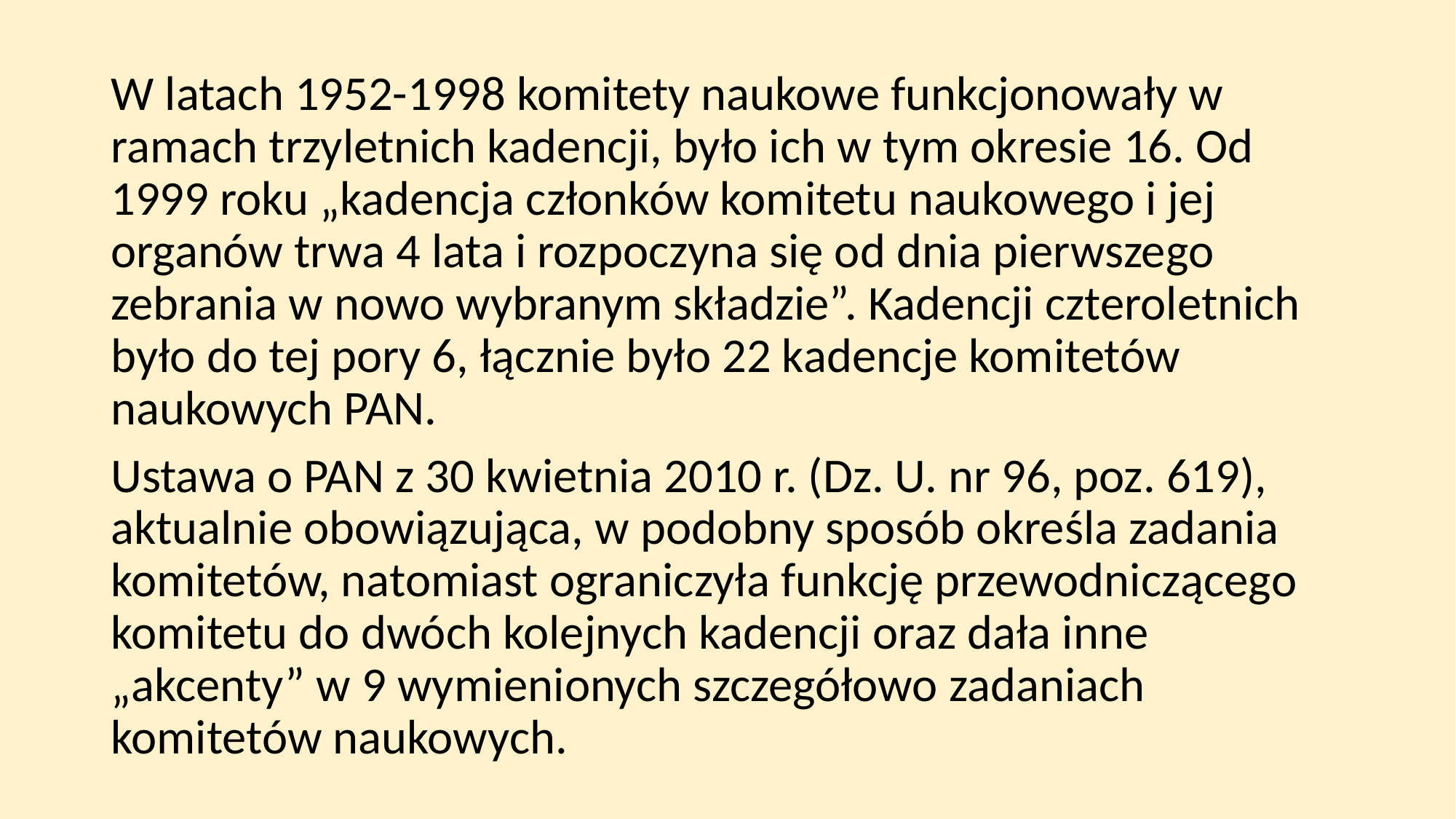

W latach 1952-1998 komitety naukowe funkcjonowały w ramach trzyletnich kadencji, było ich w tym okresie 16. Od 1999 roku „kadencja członków komitetu naukowego i jej organów trwa 4 lata i rozpoczyna się od dnia pierwszego zebrania w nowo wybranym składzie”. Kadencji czteroletnich było do tej pory 6, łącznie było 22 kadencje komitetów naukowych PAN.
Ustawa o PAN z 30 kwietnia 2010 r. (Dz. U. nr 96, poz. 619), aktualnie obowiązująca, w podobny sposób określa zadania komitetów, natomiast ograniczyła funkcję przewodniczącego komitetu do dwóch kolejnych kadencji oraz dała inne „akcenty” w 9 wymienionych szczegółowo zadaniach komitetów naukowych.